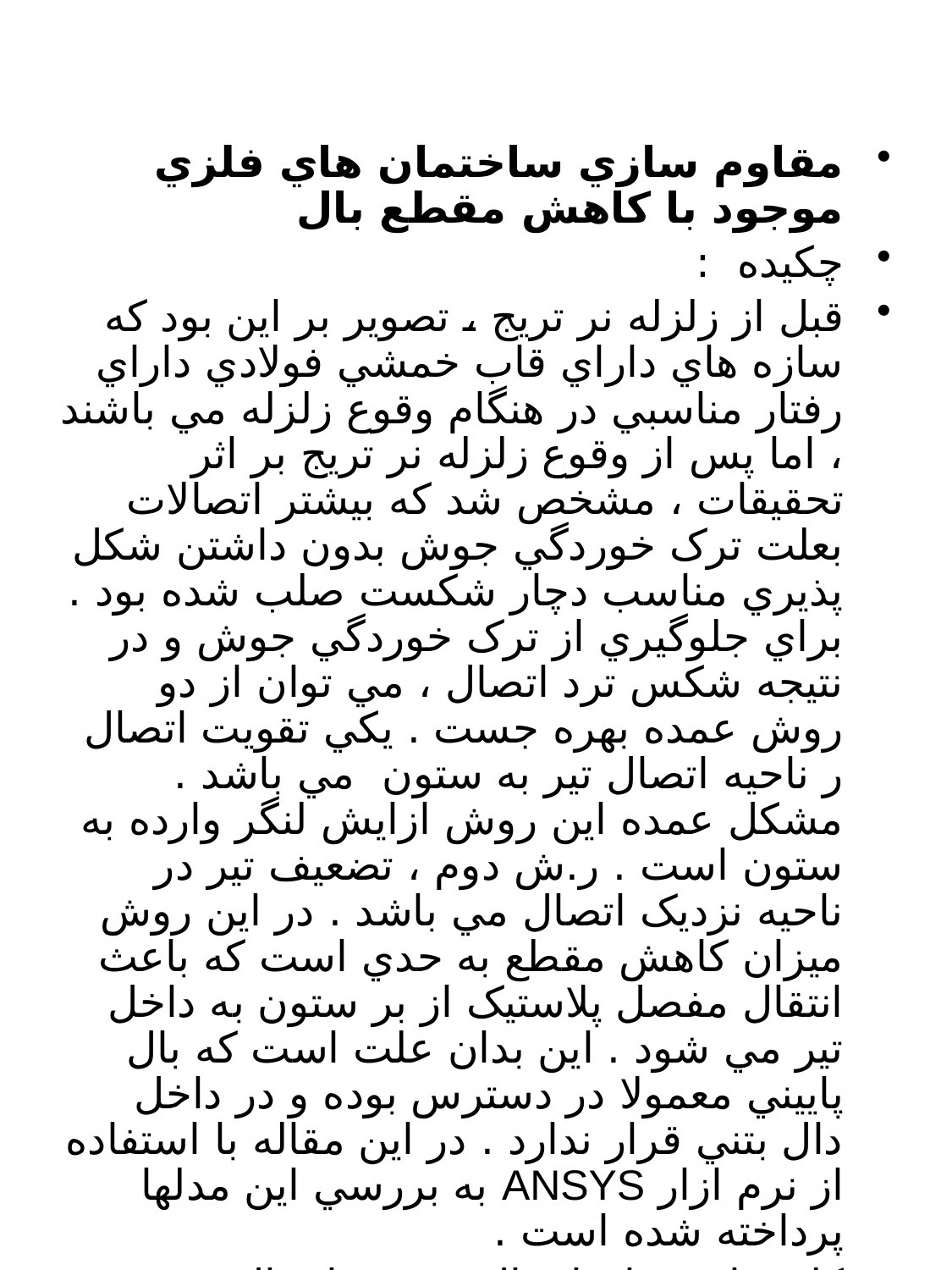

#
مقاوم سازي ساختمان هاي فلزي موجود با کاهش مقطع بال
چکيده  :
قبل از زلزله نر تريج ، تصوير بر اين بود که سازه هاي داراي قاب خمشي فولادي داراي رفتار مناسبي در هنگام وقوع زلزله مي باشند ، اما پس از وقوع زلزله نر تريج بر اثر تحقيقات ، مشخص شد که بيشتر اتصالات بعلت ترک خوردگي جوش بدون داشتن شکل پذيري مناسب دچار شکست صلب شده بود . براي جلوگيري از ترک خوردگي جوش و در نتيجه شکس ترد اتصال ، مي توان از دو روش عمده بهره جست . يکي تقويت اتصال ر ناحيه اتصال تير به ستون  مي باشد . مشکل عمده اين روش ازايش لنگر وارده به ستون است . ر.ش دوم ، تضعيف تير در ناحيه نزديک اتصال مي باشد . در اين روش ميزان کاهش مقطع به حدي است که باعث انتقال مفصل پلاستيک از بر ستون به داخل تير مي شود . اين بدان علت است که بال پاييني معمولا در دسترس بوده و در داخل دال بتني قرار ندارد . در اين مقاله با استفاده از نرم ازار ANSYS به بررسي اين مدلها پرداخته شده است .
کليد واژ ه ها : اتصال RBS ، اتصال SMF ، مفصل پلاستيک ، منحني هيسترسيس ، چشمه اتصال